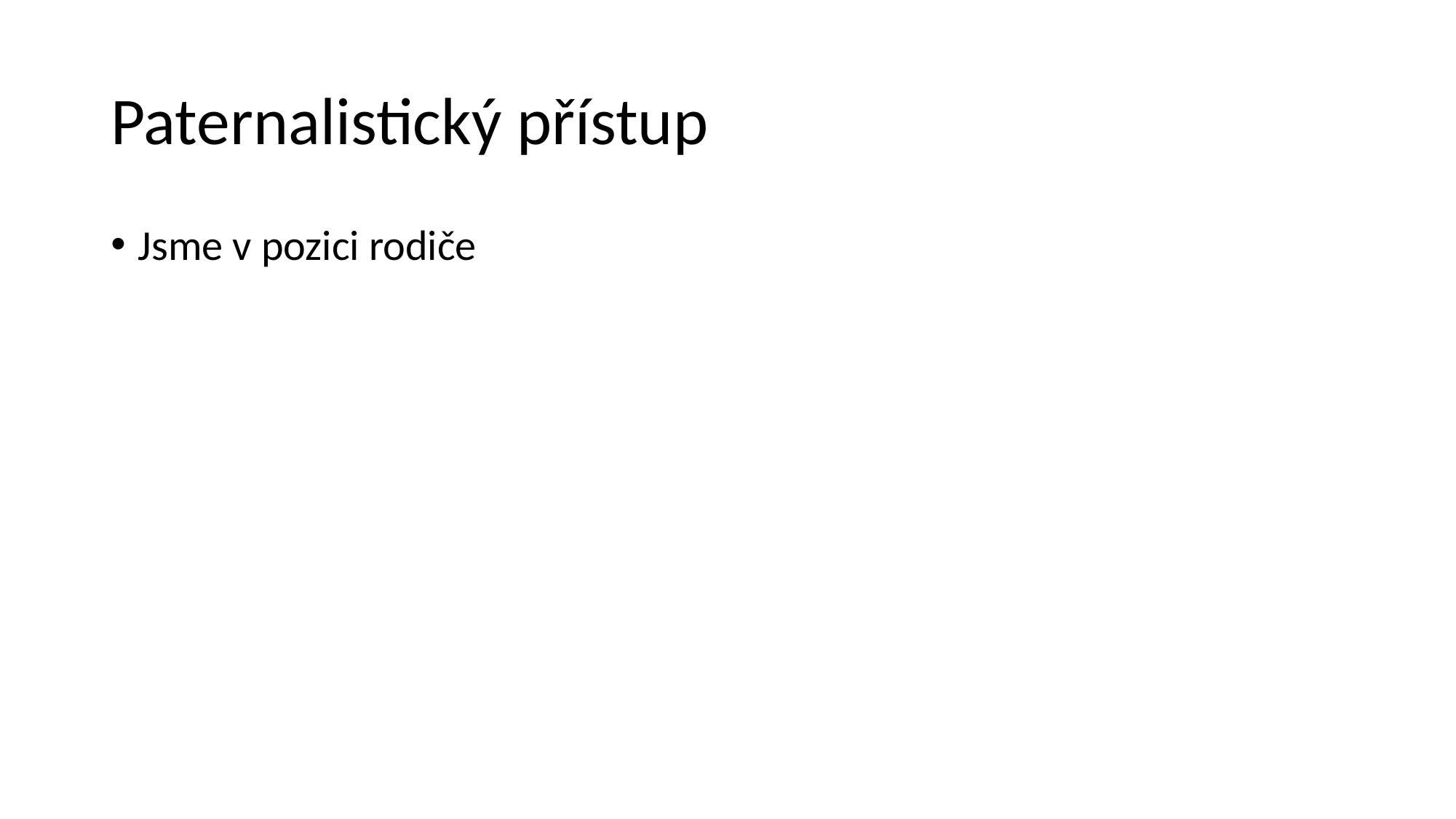

# Paternalistický přístup
Jsme v pozici rodiče